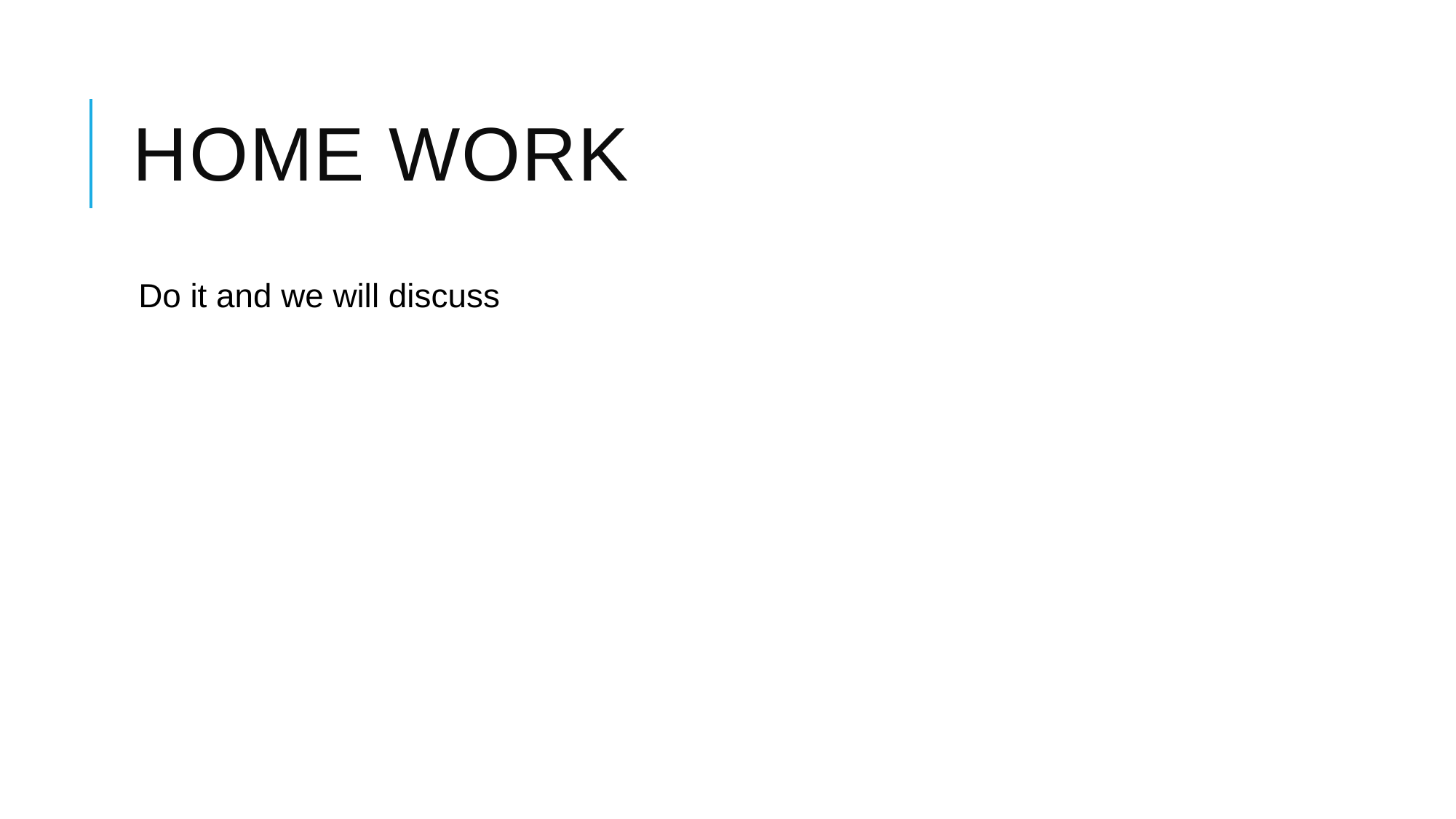

# HOME WORK
Do it and we will discuss